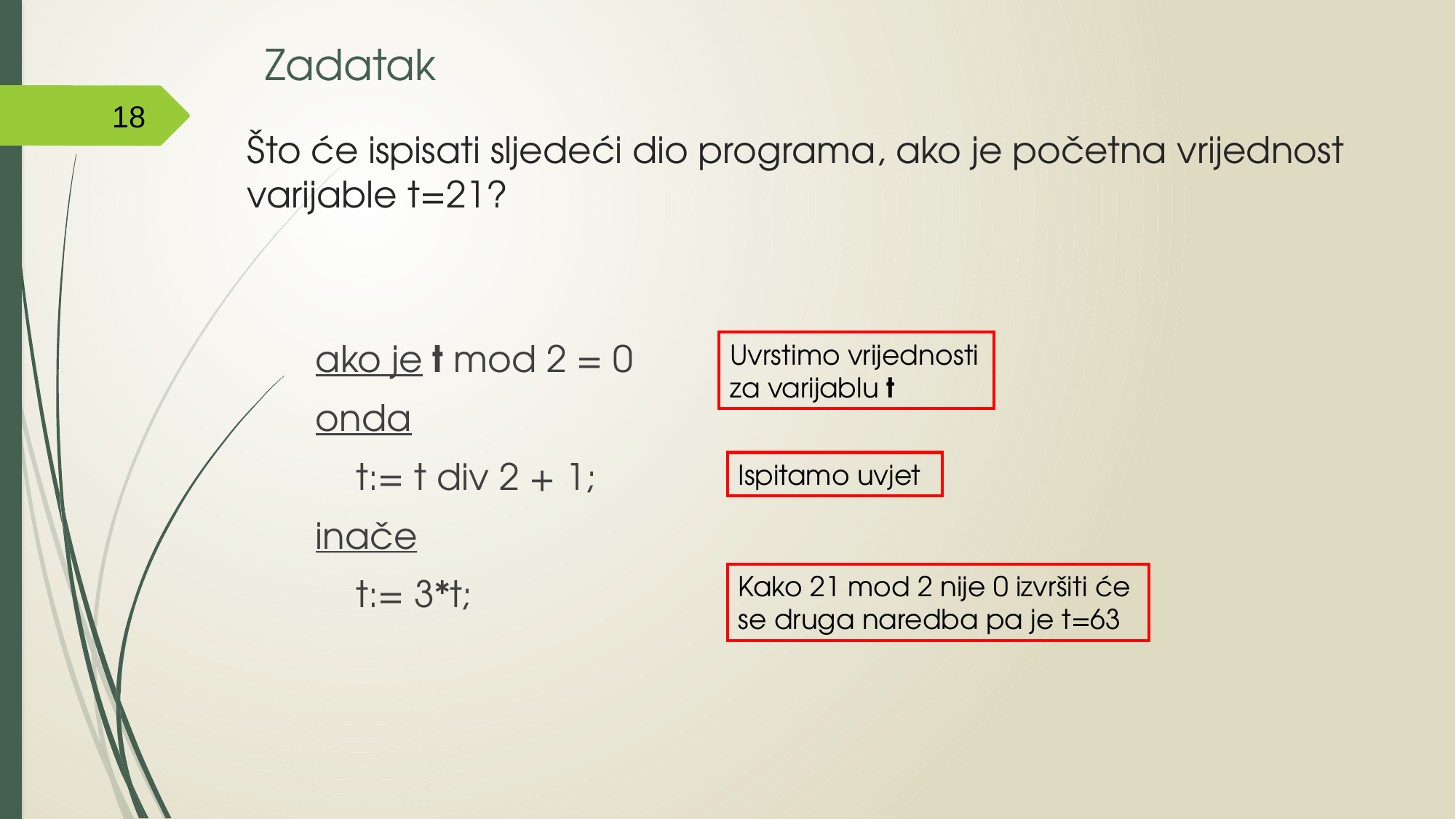

Zadatak
18
# Što će ispisati sljedeći dio programa, ako je početna vrijednost varijable t=21?

ako je t mod 2 = 0
onda
	t:= t div 2 + 1;
inače
	t:= 3*t;
Uvrstimo vrijednosti za varijablu t
Ispitamo uvjet
Kako 21 mod 2 nije 0 izvršiti će se druga naredba pa je t=63